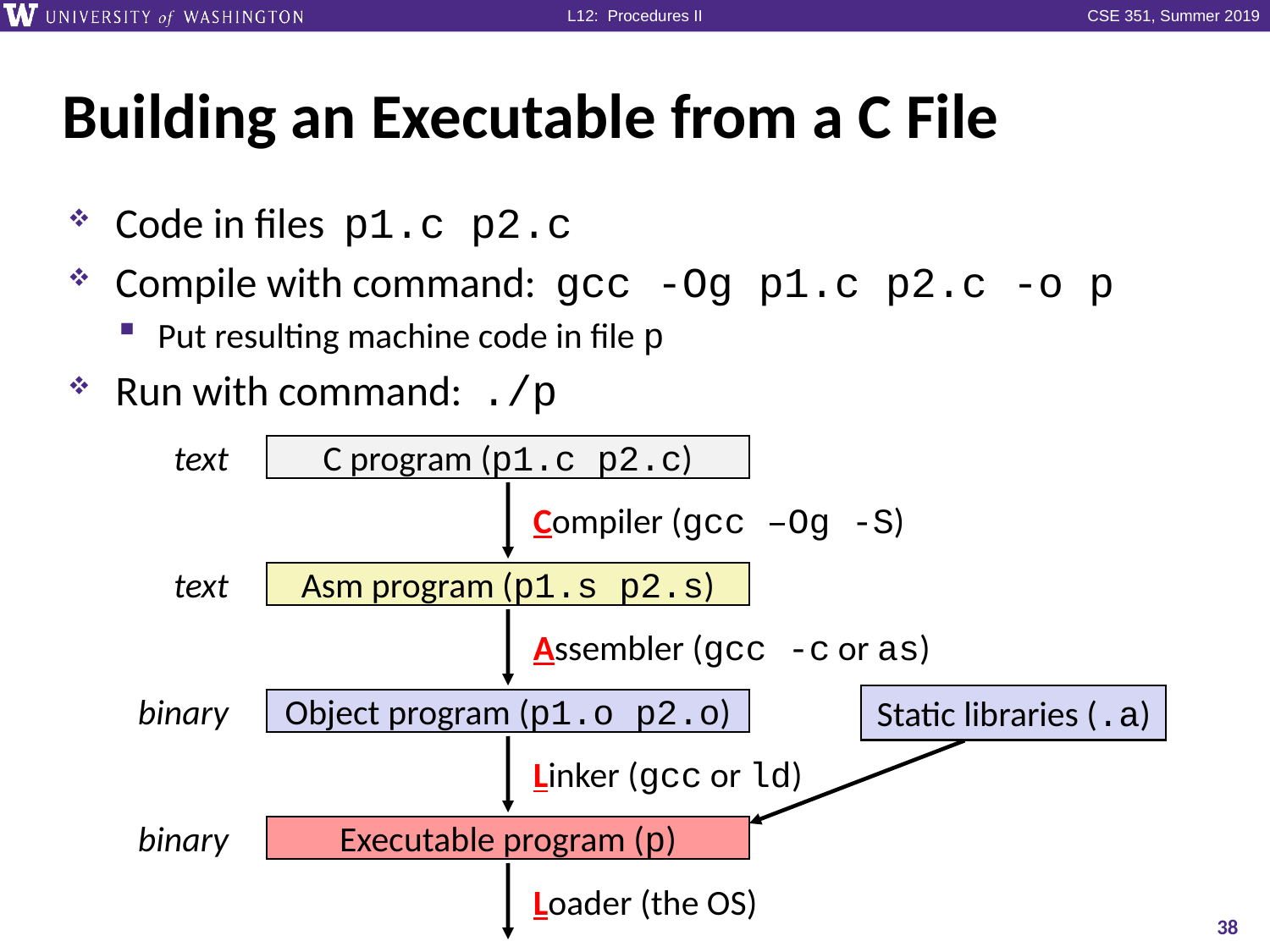

# Building an Executable from a C File
Code in files  p1.c p2.c
Compile with command:  gcc -Og p1.c p2.c -o p
Put resulting machine code in file p
Run with command:  ./p
text
C program (p1.c p2.c)

Compiler (gcc –Og -S)
text
Asm program (p1.s p2.s)

Assembler (gcc -c or as)
Object program (p1.o p2.o)
binary
Static libraries (.a)

Linker (gcc or ld)
binary
Executable program (p)

Loader (the OS)
38